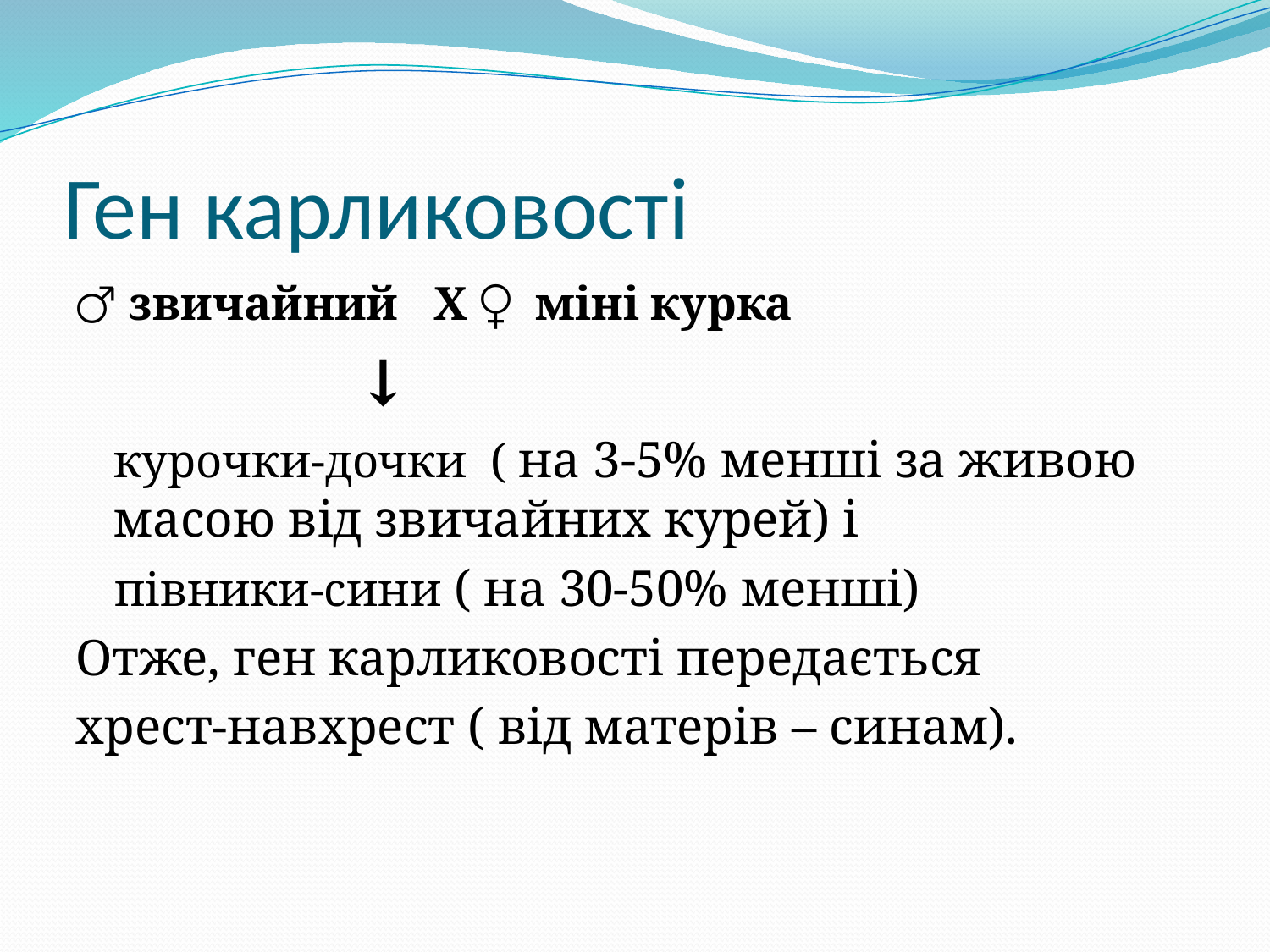

# Ген карликовості
♂ звичайний   Х ♀  міні курка
                 ↓
	курочки-дочки  ( на 3-5% менші за живою масою від звичайних курей) і
   півники-сини ( на 30-50% менші)
Отже, ген карликовості передається
хрест-навхрест ( від матерів – синам).